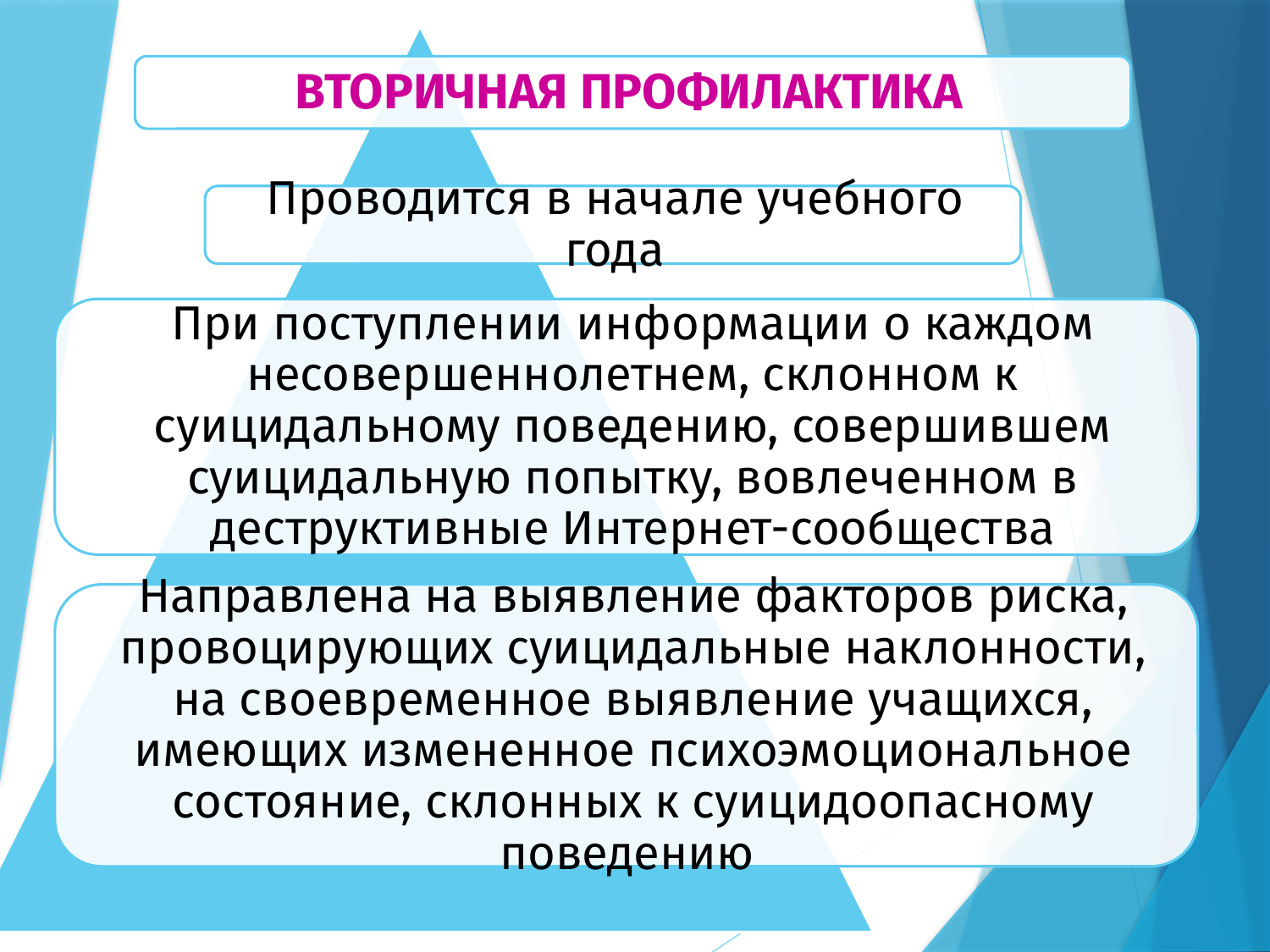

ВТОРИЧНАЯ ПРОФИЛАКТИКА
Проводится в начале учебного года
При поступлении информации о каждом несовершеннолетнем, склонном к суицидальному поведению, совершившем суицидальную попытку, вовлеченном в деструктивные Интернет-сообщества
Направлена на выявление факторов риска, провоцирующих суицидальные наклонности, на своевременное выявление учащихся, имеющих измененное психоэмоциональное состояние, склонных к суицидоопасному поведению